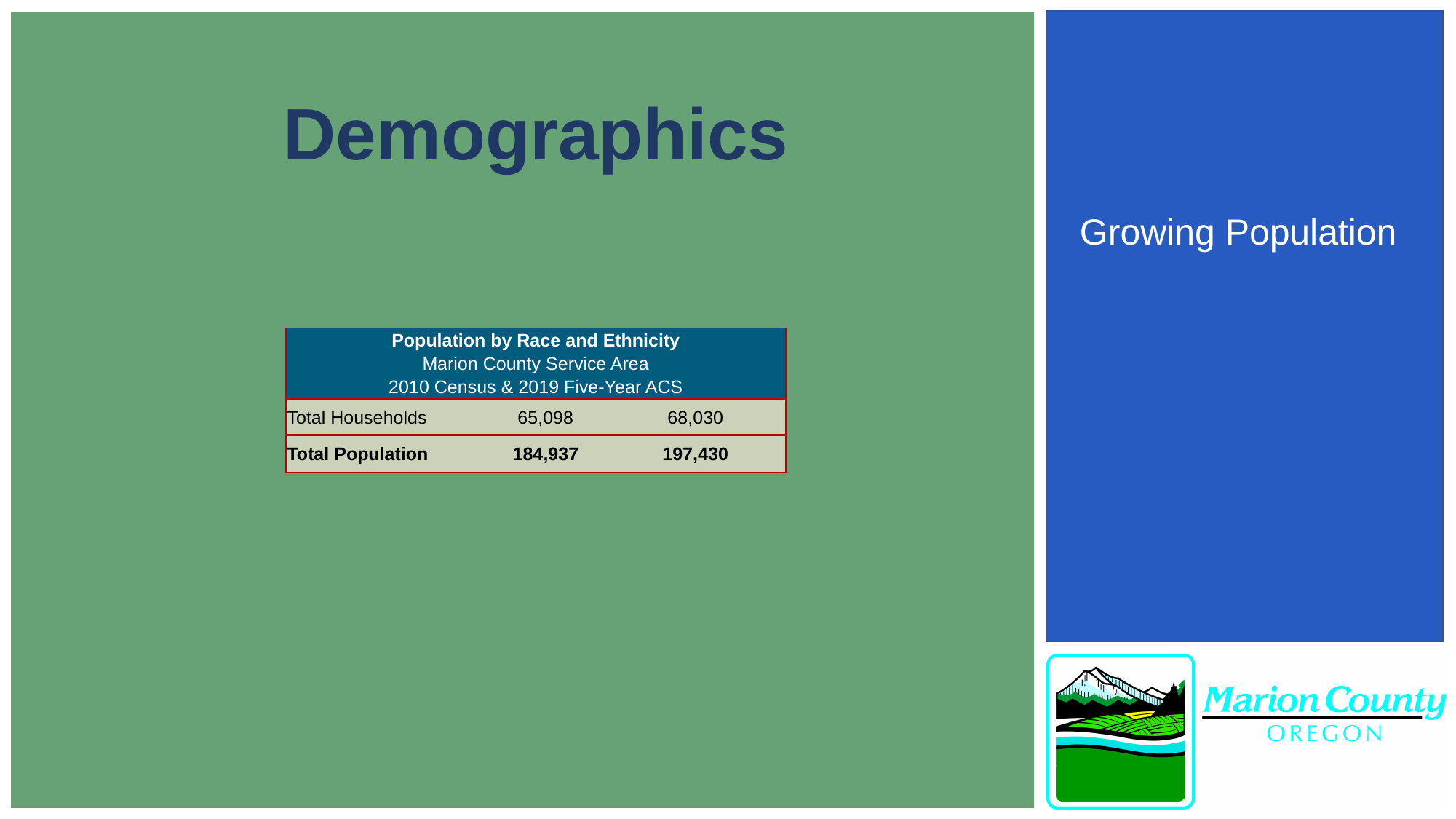

Demographics

Growing Population
| Population by Race and Ethnicity |  |  |  |  |
| --- | --- | --- | --- | --- |
| Marion County Service Area |  |  |  |  |
| 2010 Census & 2019 Five-Year ACS |  |  |  |  |
| Total Households | 65,098 |  | 68,030 |  |
| Total Population | 184,937 |  | 197,430 |  |